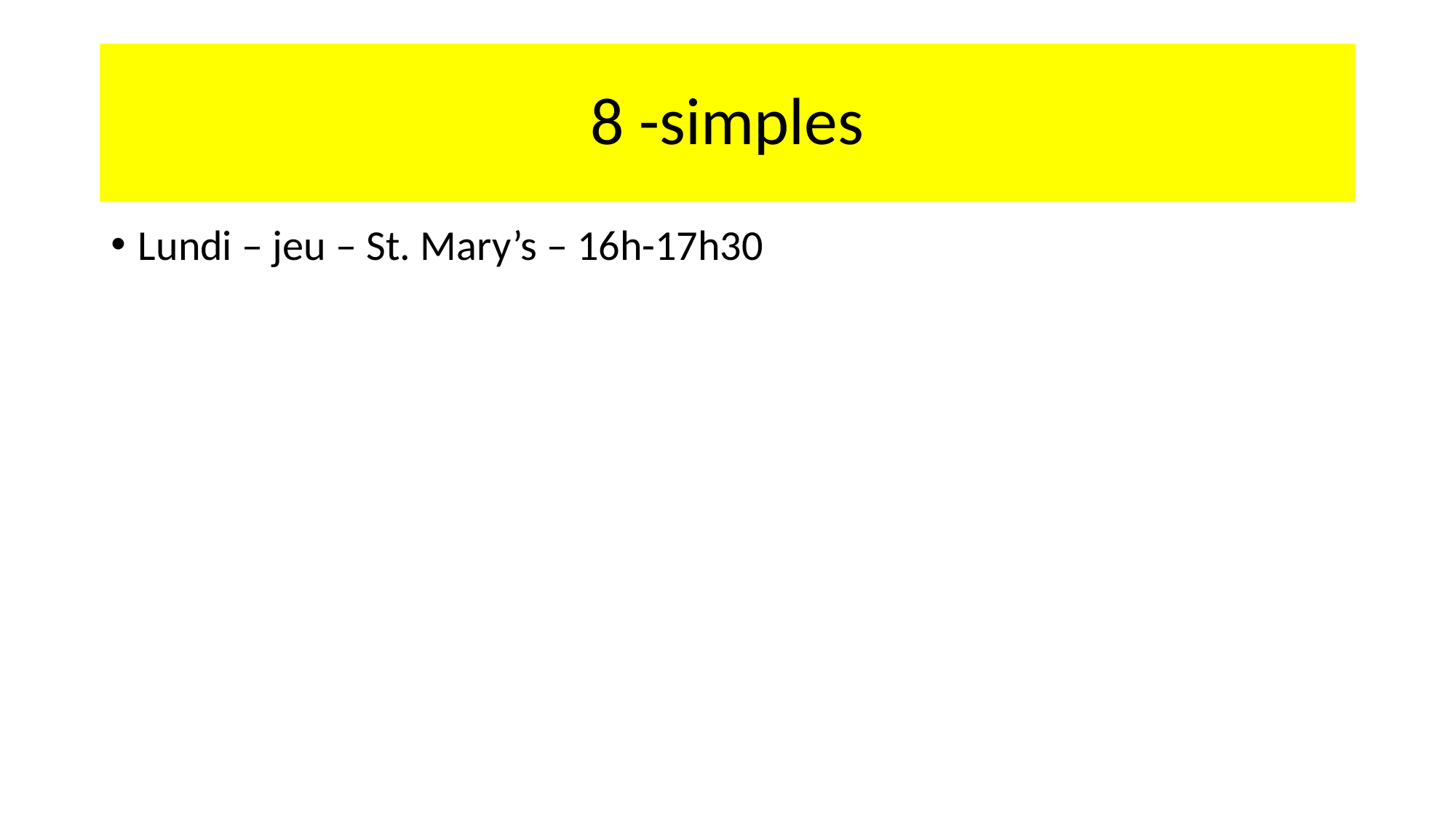

# 8 -simples
Lundi – jeu – St. Mary’s – 16h-17h30